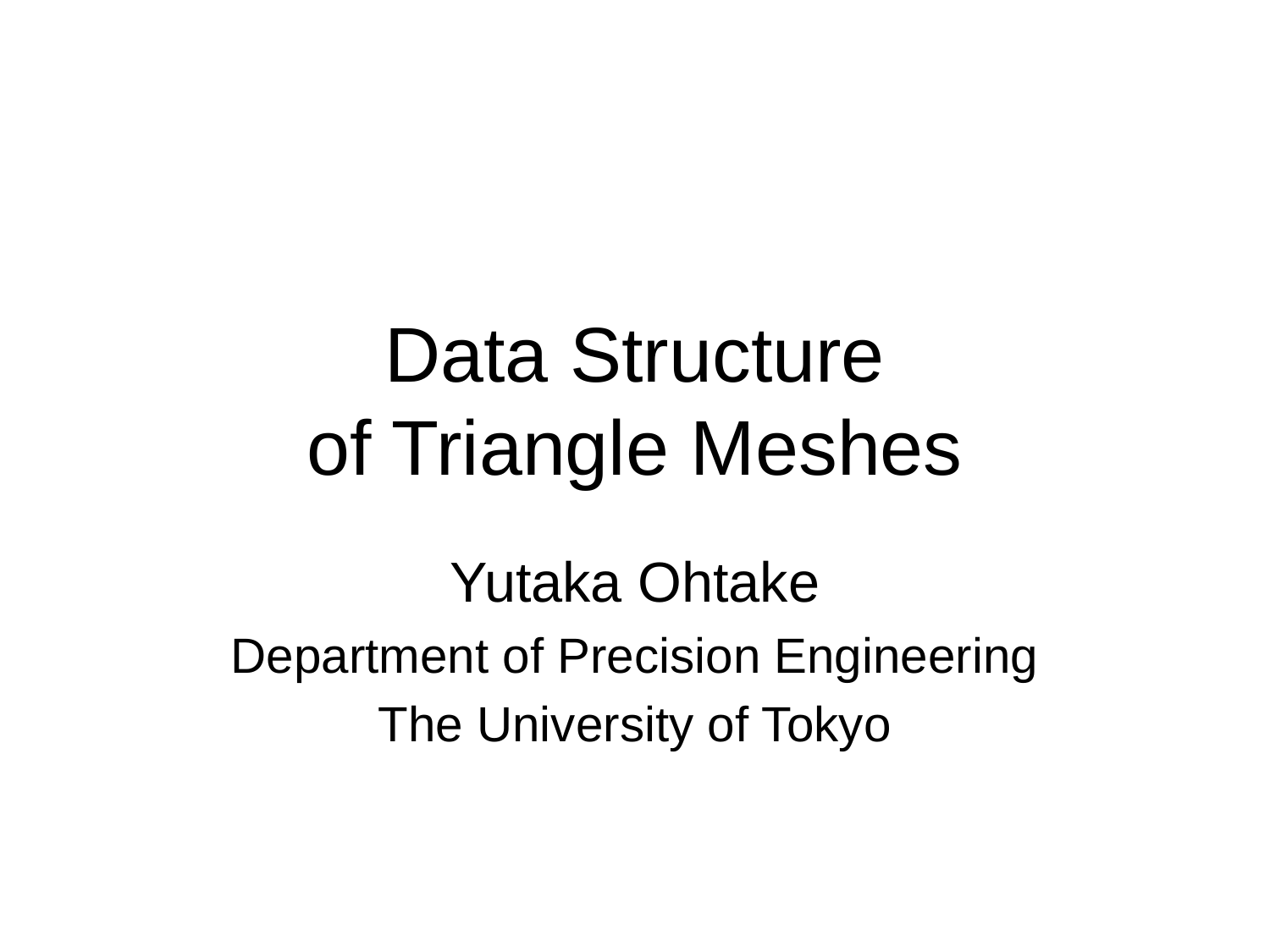

# Data Structure of Triangle Meshes
Yutaka Ohtake
Department of Precision Engineering
The University of Tokyo